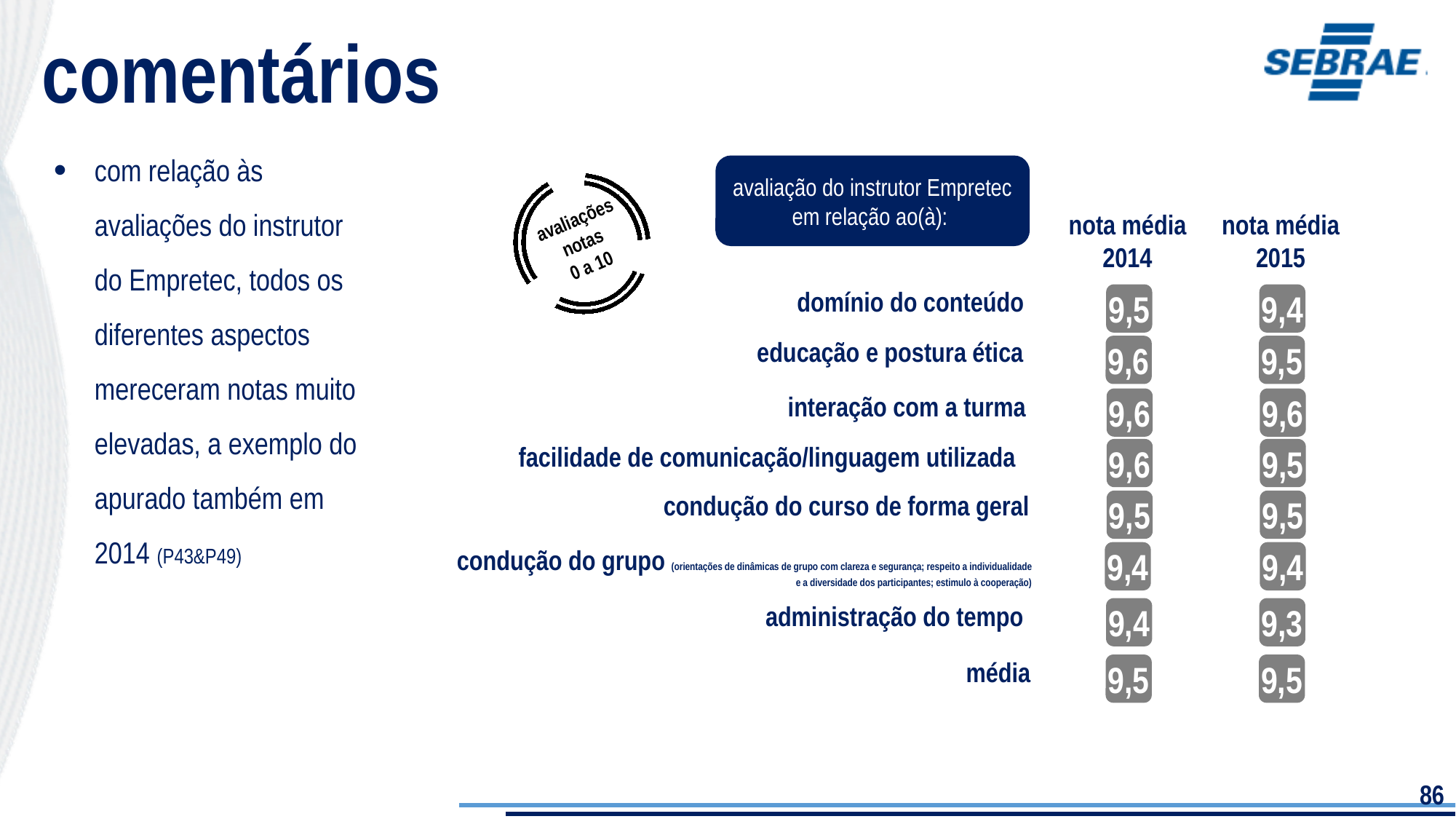

comentários
com relação às avaliações do instrutor do Empretec, todos os diferentes aspectos mereceram notas muito elevadas, a exemplo do apurado também em 2014 (P43&P49)
avaliação do instrutor Empretec em relação ao(à):
nota média
2015
domínio do conteúdo
9,4

avaliações
notas
0 a 10
nota média
2014
9,5
9,6
9,6
9,6
9,5
9,4
9,4
9,5
educação e postura ética
9,5
9,6
interação com a turma
9,5
facilidade de comunicação/linguagem utilizada
condução do curso de forma geral
9,5
9,4
condução do grupo (orientações de dinâmicas de grupo com clareza e segurança; respeito a individualidade e a diversidade dos participantes; estimulo à cooperação)
9,3
administração do tempo
9,5
média
86